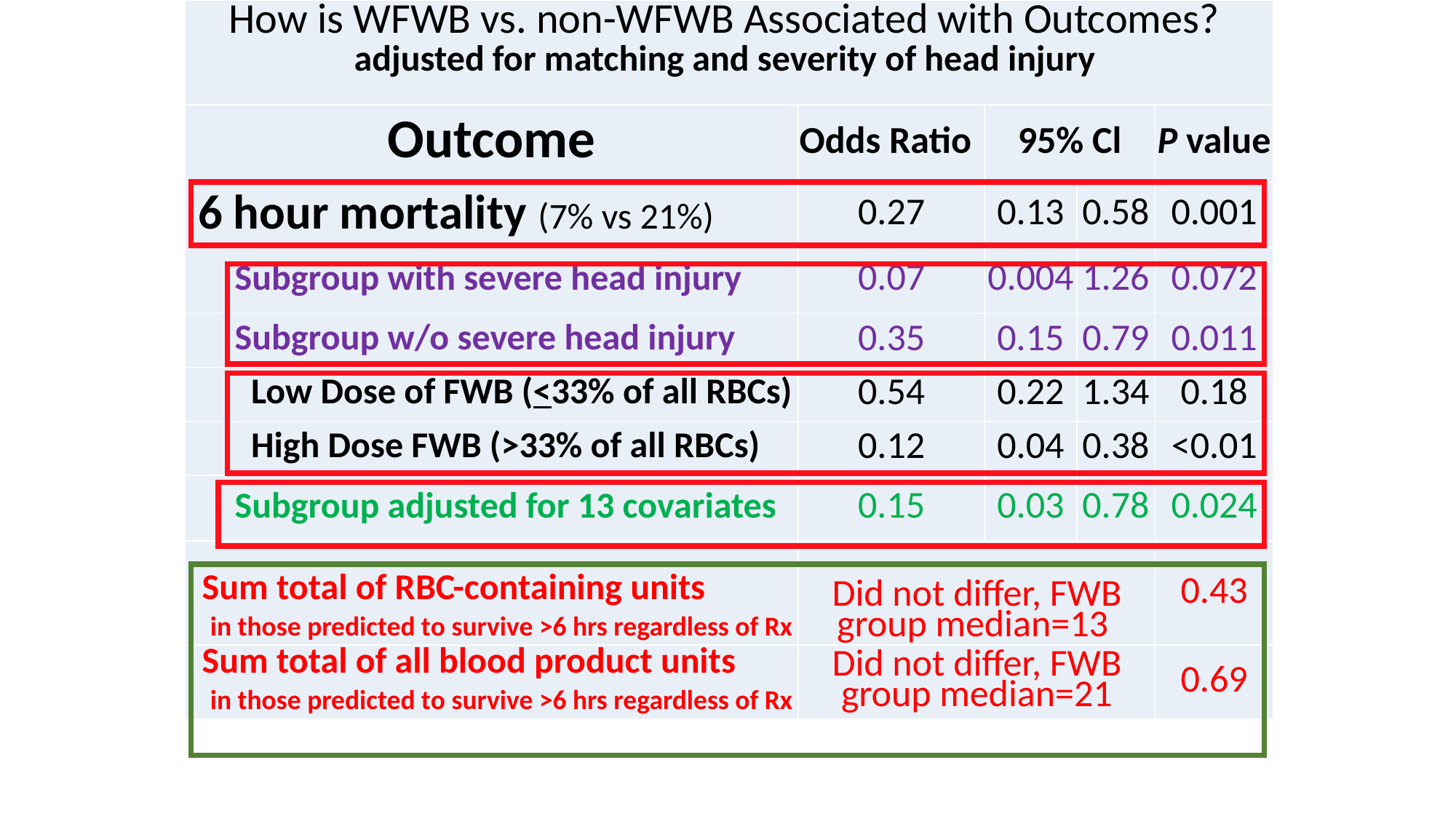

| How is WFWB vs. non-WFWB Associated with Outcomes? adjusted for matching and severity of head injury |  |  |  |  |
| --- | --- | --- | --- | --- |
| Outcome | Odds Ratio | 95% Cl |  | P value |
| 6 hour mortality (7% vs 21%) | 0.27 | 0.13 | 0.58 | 0.001 |
| Subgroup with severe head injury | 0.07 | 0.004 | 1.26 | 0.072 |
| Subgroup w/o severe head injury | 0.35 | 0.15 | 0.79 | 0.011 |
| Low Dose of FWB (<33% of all RBCs) | 0.54 | 0.22 | 1.34 | 0.18 |
| High Dose FWB (>33% of all RBCs) | 0.12 | 0.04 | 0.38 | <0.01 |
| Subgroup adjusted for 13 covariates | 0.15 | 0.03 | 0.78 | 0.024 |
| Sum total of RBC-containing units in those predicted to survive >6 hrs regardless of Rx | Did not differ, FWB group median=13 |  |  | 0.43 |
| Sum total of all blood product units in those predicted to survive >6 hrs regardless of Rx | Did not differ, FWB group median=21 |  |  | 0.69 |